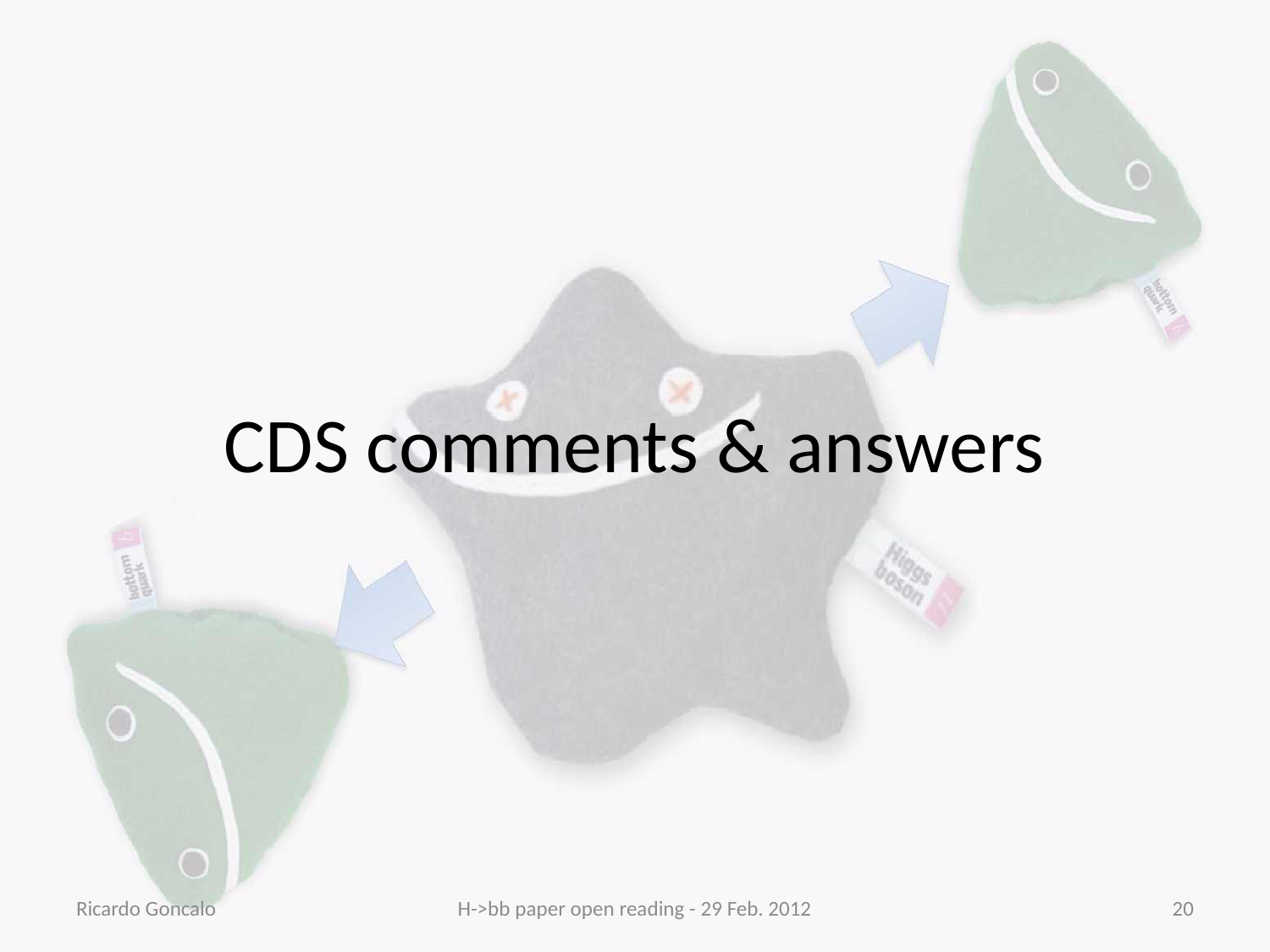

# CDS comments & answers
Ricardo Goncalo
H->bb paper open reading - 29 Feb. 2012
20